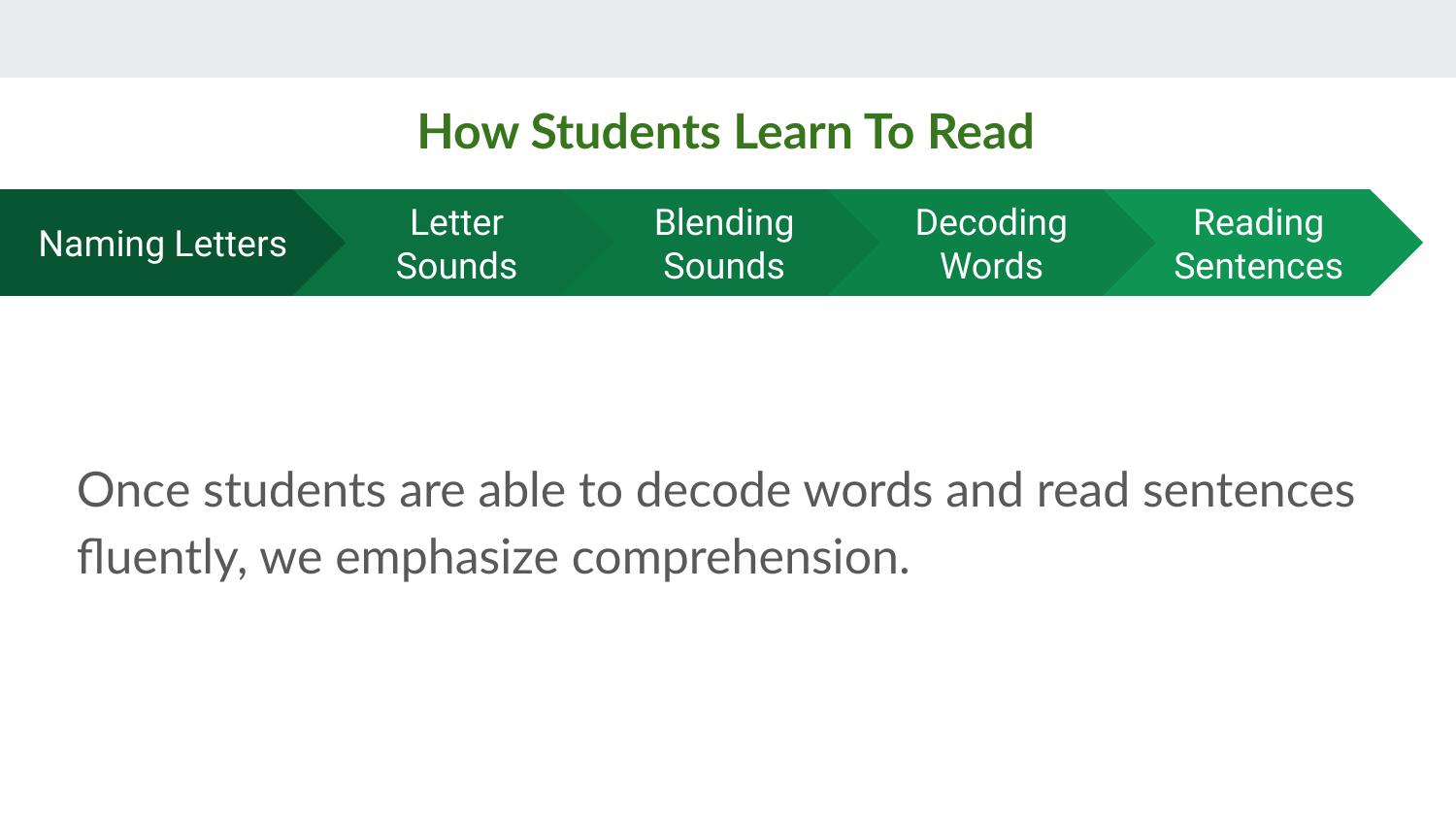

How Students Learn To Read

Letter Sounds
Blending Sounds
Decoding Words
Reading Sentences
Naming Letters
# How Students Learn To Read:
Once students are able to decode words and read sentences fluently, we emphasize comprehension.